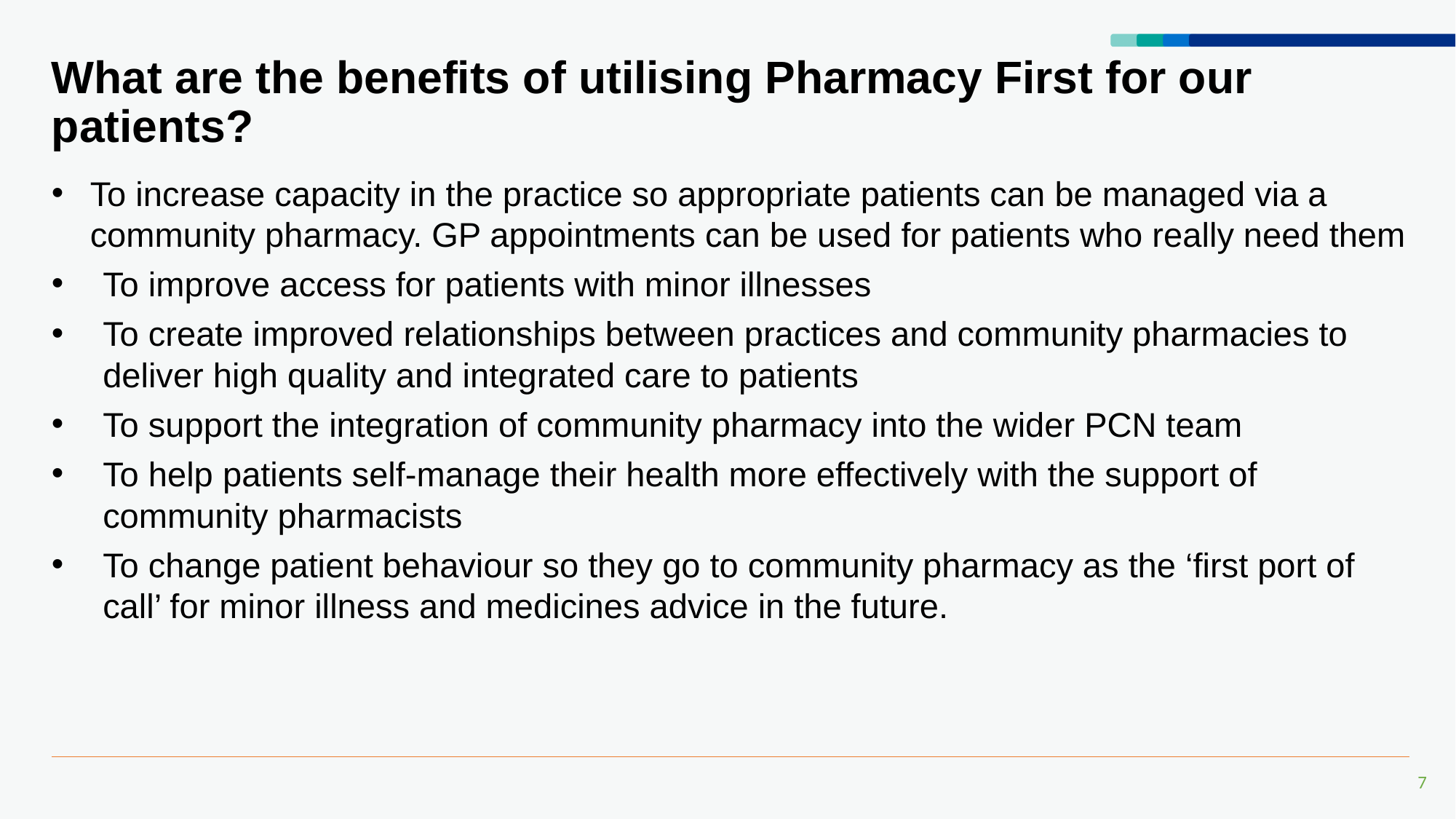

# What are the benefits of utilising Pharmacy First for our patients?
To increase capacity in the practice so appropriate patients can be managed via a community pharmacy. GP appointments can be used for patients who really need them
To improve access for patients with minor illnesses
To create improved relationships between practices and community pharmacies to deliver high quality and integrated care to patients
To support the integration of community pharmacy into the wider PCN team
To help patients self-manage their health more effectively with the support of community pharmacists
To change patient behaviour so they go to community pharmacy as the ‘first port of call’ for minor illness and medicines advice in the future.